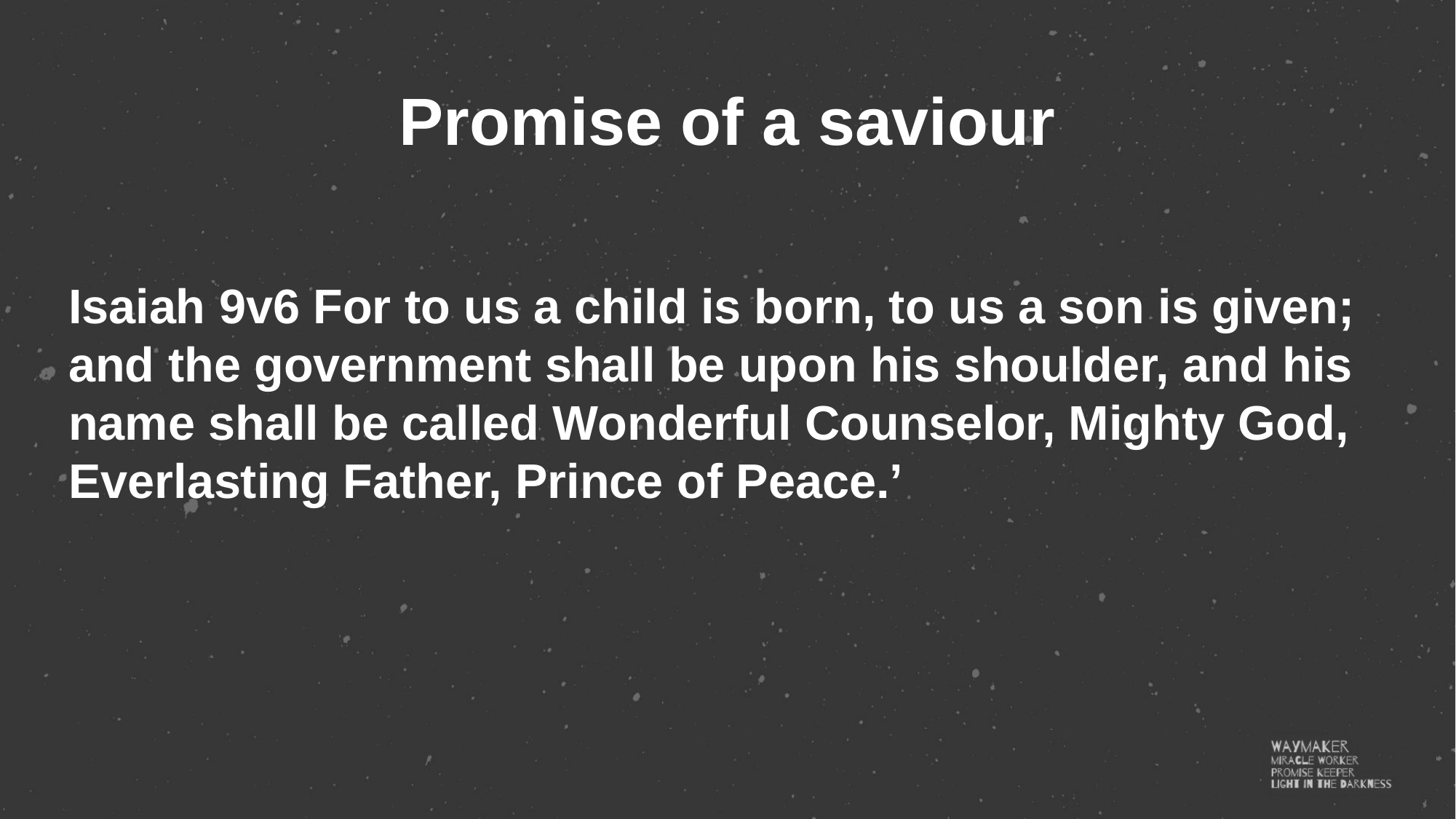

Promise of a saviour

Isaiah 9v6 For to us a child is born, to us a son is given; and the government shall be upon his shoulder, and his name shall be called Wonderful Counselor, Mighty God, Everlasting Father, Prince of Peace.’